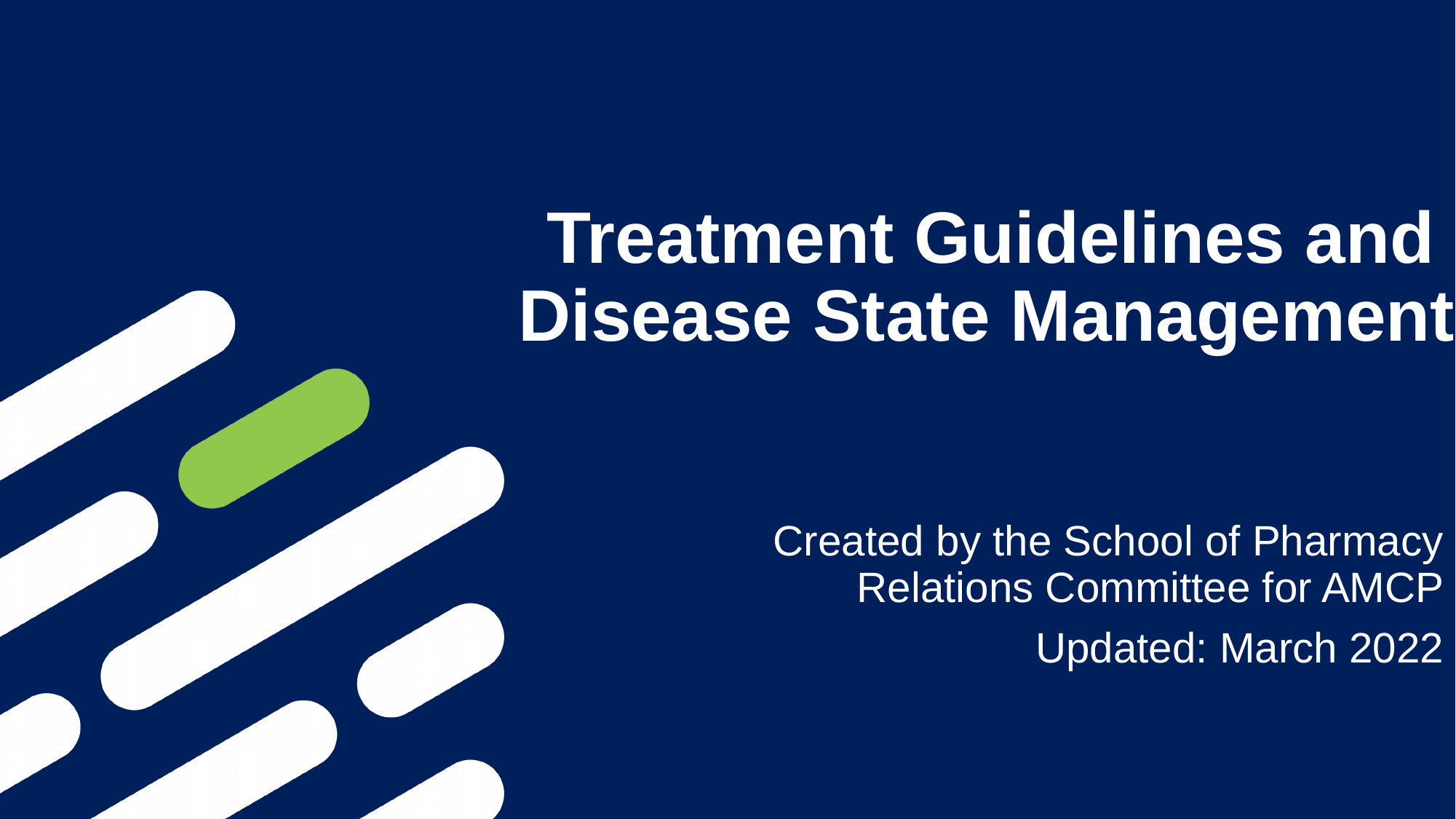

# Treatment Guidelines and Disease State Management
Created by the School of Pharmacy Relations Committee for AMCP
Updated: March 2022